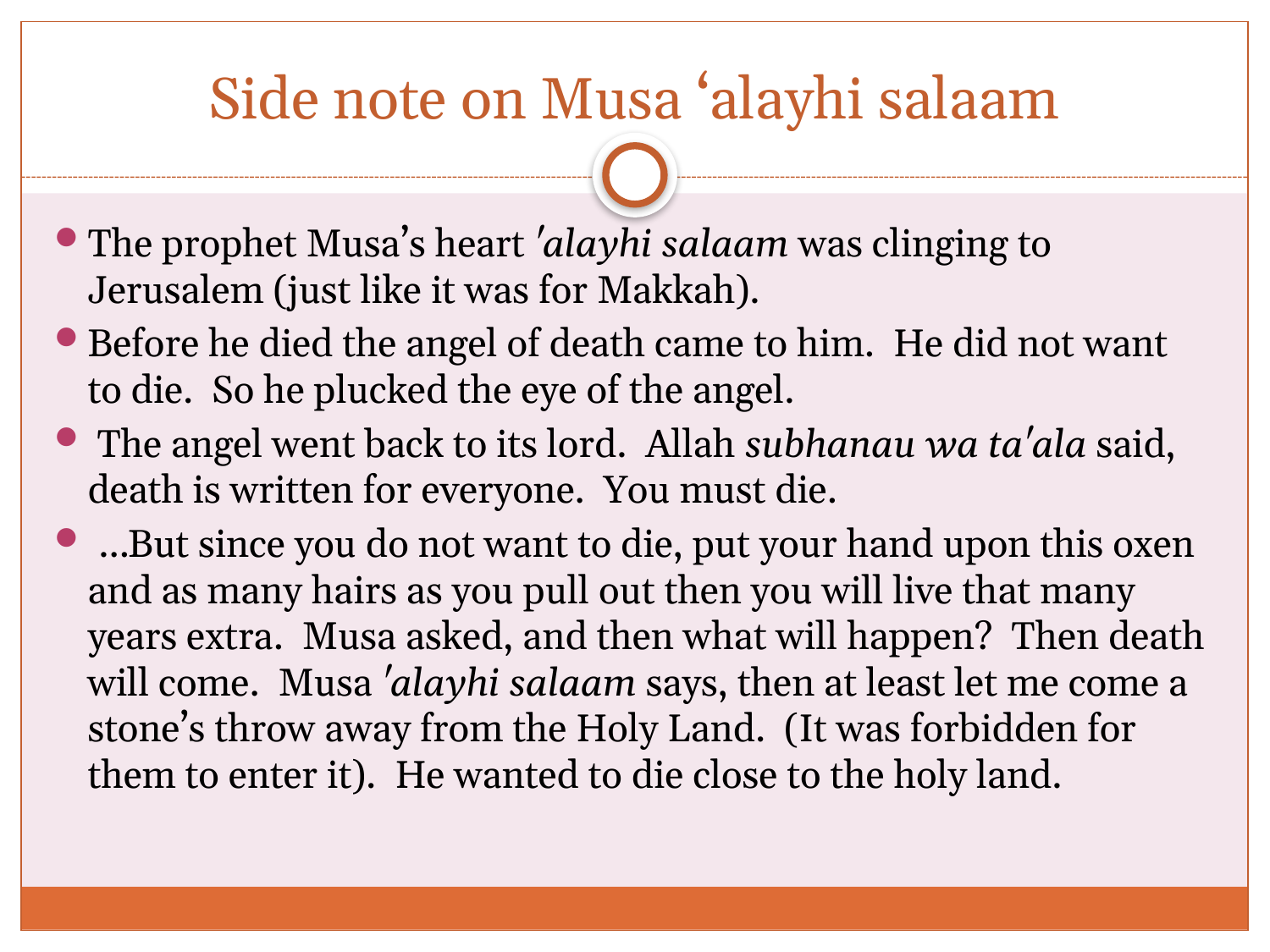

# Side note on Musa ‘alayhi salaam
The prophet Musa’s heart 'alayhi salaam was clinging to Jerusalem (just like it was for Makkah).
Before he died the angel of death came to him.  He did not want to die.  So he plucked the eye of the angel.
 The angel went back to its lord.  Allah subhanau wa ta'ala said, death is written for everyone.  You must die.
 …But since you do not want to die, put your hand upon this oxen and as many hairs as you pull out then you will live that many years extra.  Musa asked, and then what will happen?  Then death will come.  Musa 'alayhi salaam says, then at least let me come a stone’s throw away from the Holy Land.  (It was forbidden for them to enter it).  He wanted to die close to the holy land.